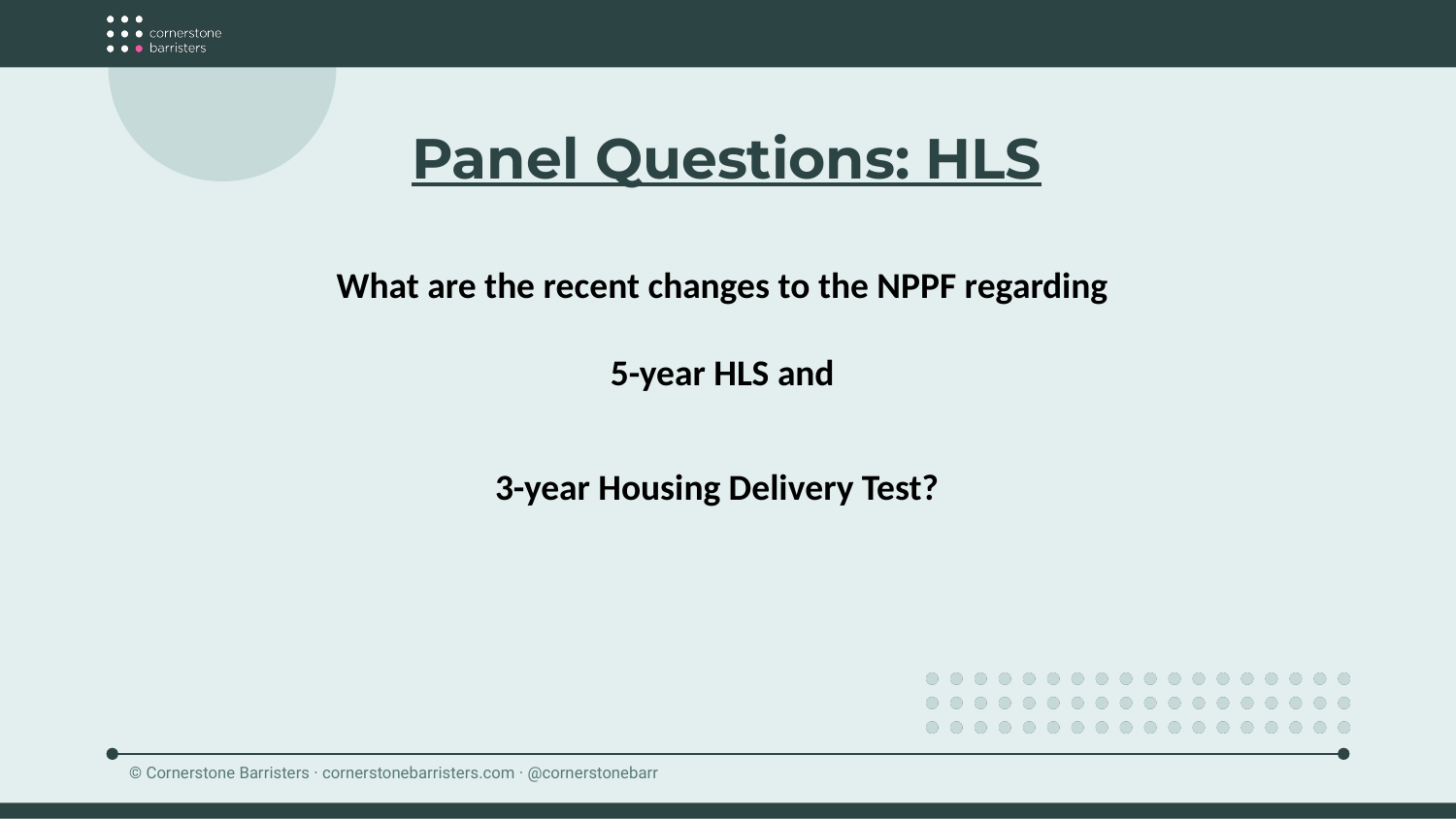

Panel Questions: HLS
What are the recent changes to the NPPF regarding
5-year HLS and
3-year Housing Delivery Test?